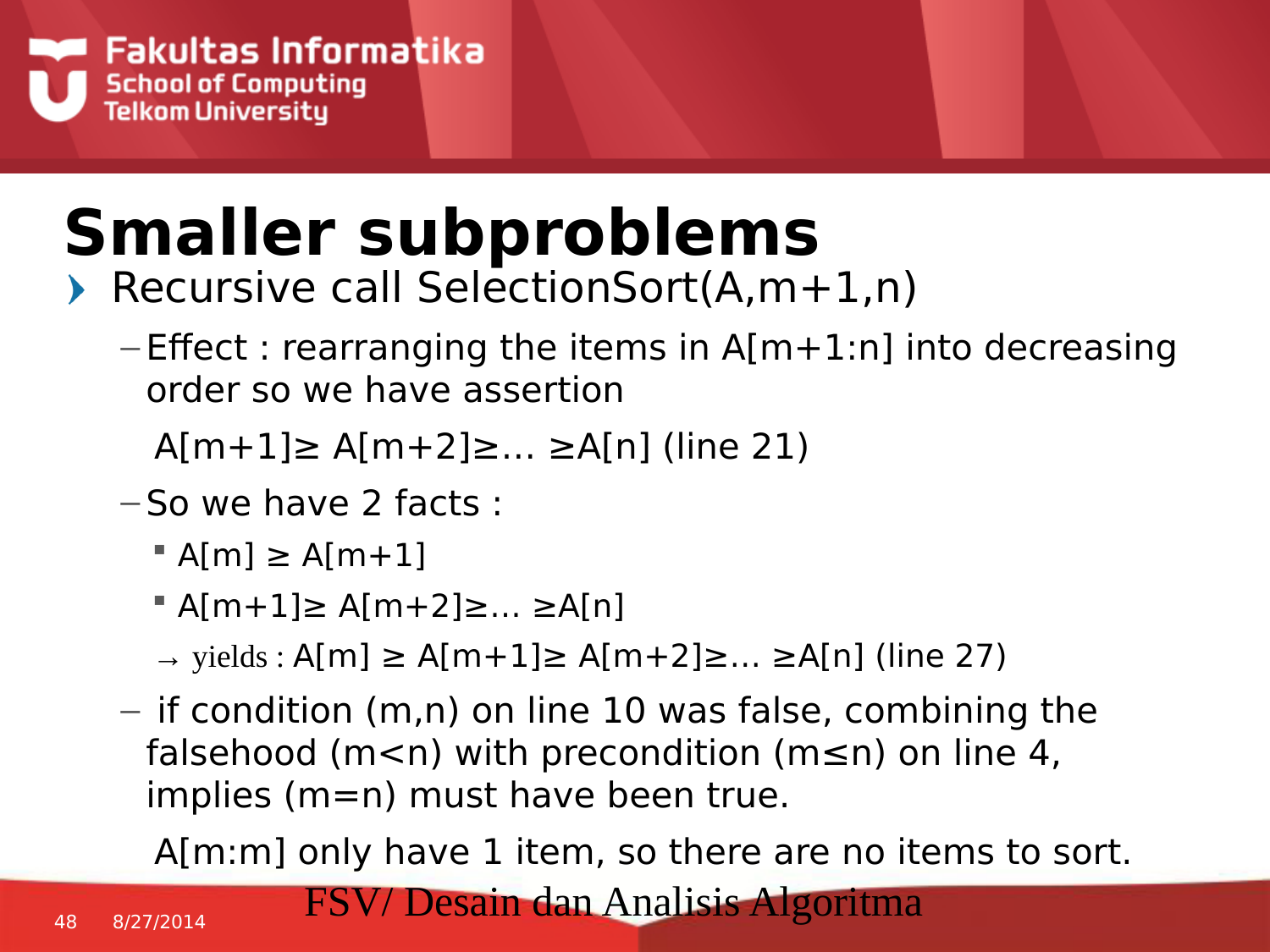

# Smaller subproblems
Recursive call SelectionSort(A,m+1,n)
Effect : rearranging the items in A[m+1:n] into decreasing order so we have assertion
   A[m+1]≥ A[m+2]≥… ≥A[n] (line 21)
So we have 2 facts :
A[m] ≥ A[m+1]
A[m+1]≥ A[m+2]≥… ≥A[n]
→ yields : A[m] ≥ A[m+1]≥ A[m+2]≥… ≥A[n] (line 27)
 if condition (m,n) on line 10 was false, combining the falsehood (m<n) with precondition (m≤n) on line 4, implies (m=n) must have been true.
   A[m:m] only have 1 item, so there are no items to sort.
FSV/ Desain dan Analisis Algoritma
48
8/27/2014